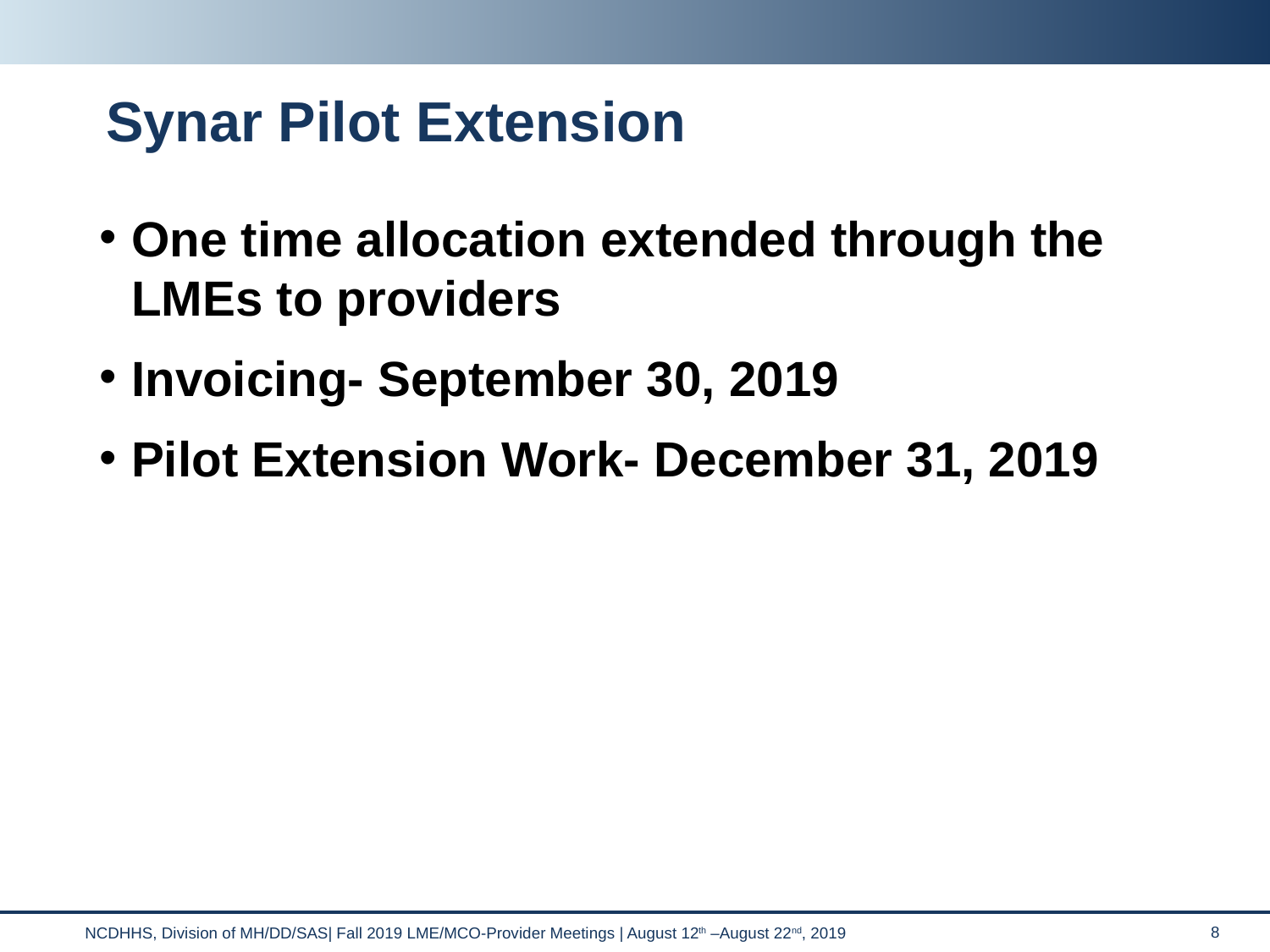

# Synar Pilot Extension
One time allocation extended through the LMEs to providers
Invoicing- September 30, 2019
Pilot Extension Work- December 31, 2019